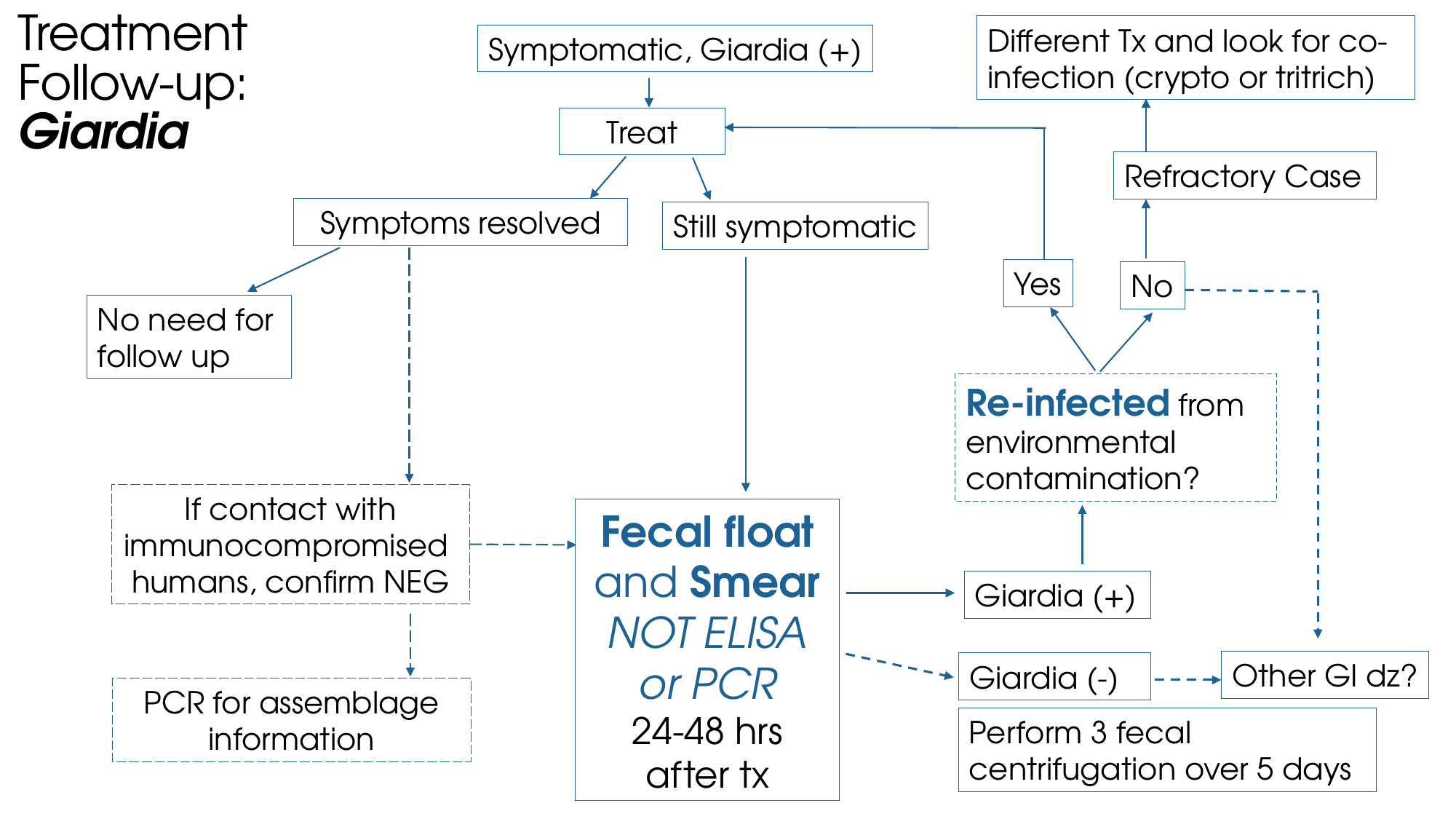

Treatment Follow-up: Giardia

Different Tx and look for co-infection (crypto or tritrich)
Symptomatic, Giardia (+)
Treat
Refractory Case
Symptoms resolved
Still symptomatic
Yes
No
No need for follow up
Re-infected from environmental contamination?
If contact with immunocompromised  humans, confirm NEG
Fecal float and Smear NOT ELISA or PCR
24-48 hrs after tx
Giardia (+)
Other GI dz?
Giardia (-)
PCR for assemblage information
Perform 3 fecal centrifugation over 5 days